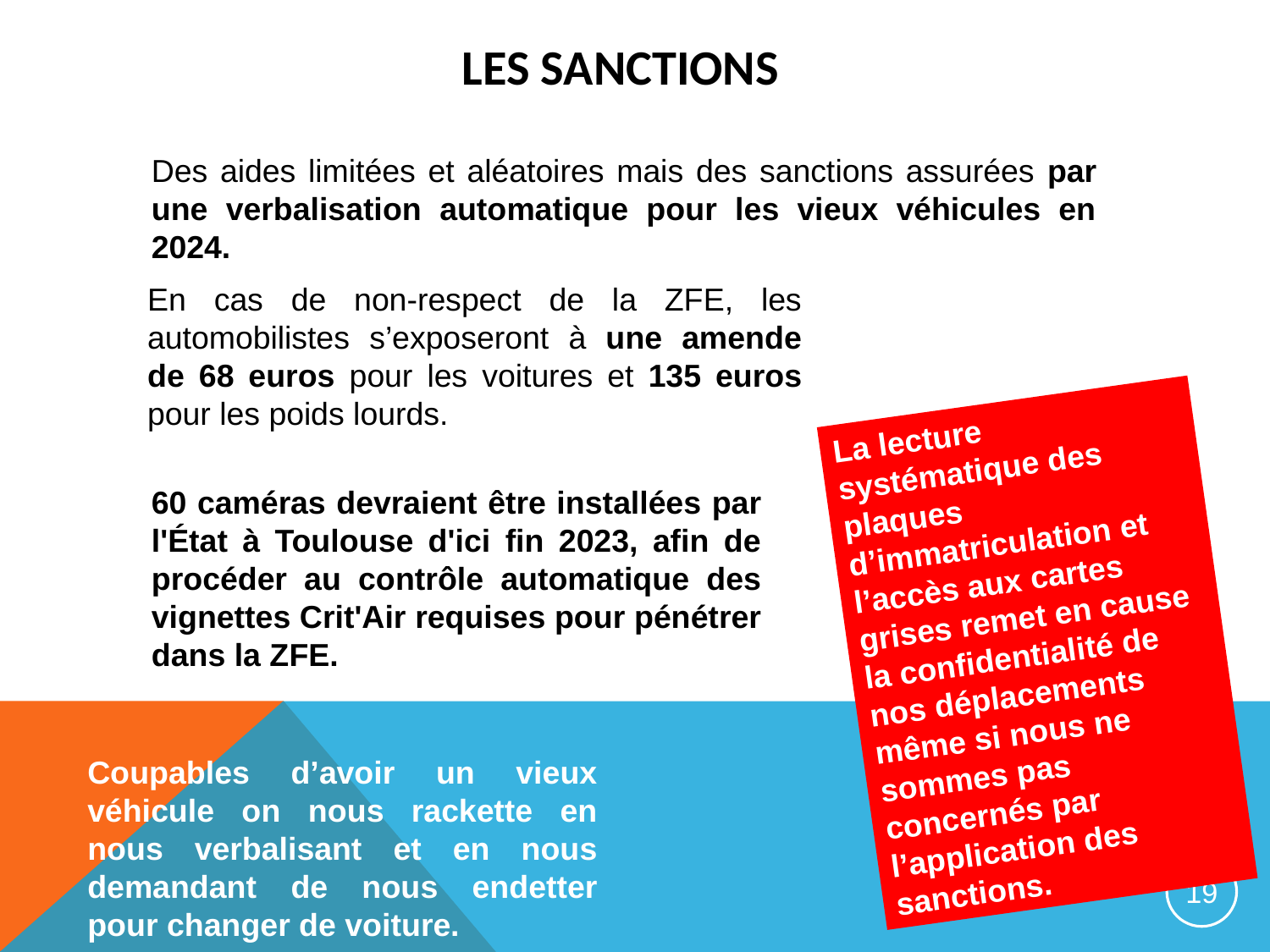

LES SANCTIONS

Des aides limitées et aléatoires mais des sanctions assurées par une verbalisation automatique pour les vieux véhicules en 2024.

En cas de non-respect de la ZFE, les automobilistes s’exposeront à une amende de 68 euros pour les voitures et 135 euros pour les poids lourds.
La lecture systématique des plaques d’immatriculation et l’accès aux cartes grises remet en cause la confidentialité de nos déplacements même si nous ne sommes pas concernés par l’application des sanctions.
60 caméras devraient être installées par l'État à Toulouse d'ici fin 2023, afin de procéder au contrôle automatique des vignettes Crit'Air requises pour pénétrer dans la ZFE.
Coupables d’avoir un vieux véhicule on nous rackette en nous verbalisant et en nous demandant de nous endetter pour changer de voiture.
19